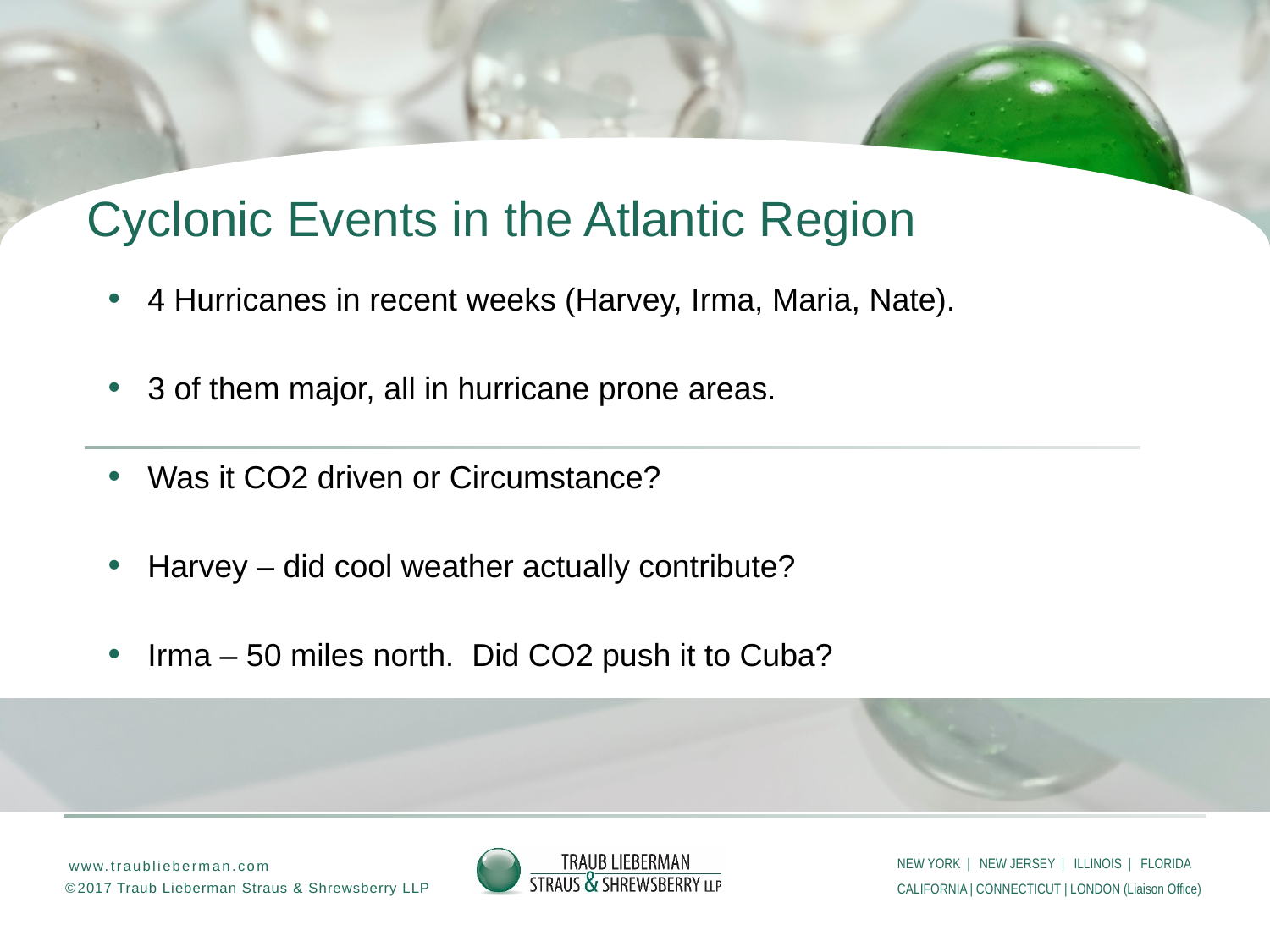

# Cyclonic Events in the Atlantic Region

4 Hurricanes in recent weeks (Harvey, Irma, Maria, Nate).

3 of them major, all in hurricane prone areas.

Was it CO2 driven or Circumstance?

Harvey – did cool weather actually contribute?

Irma – 50 miles north.  Did CO2 push it to Cuba?